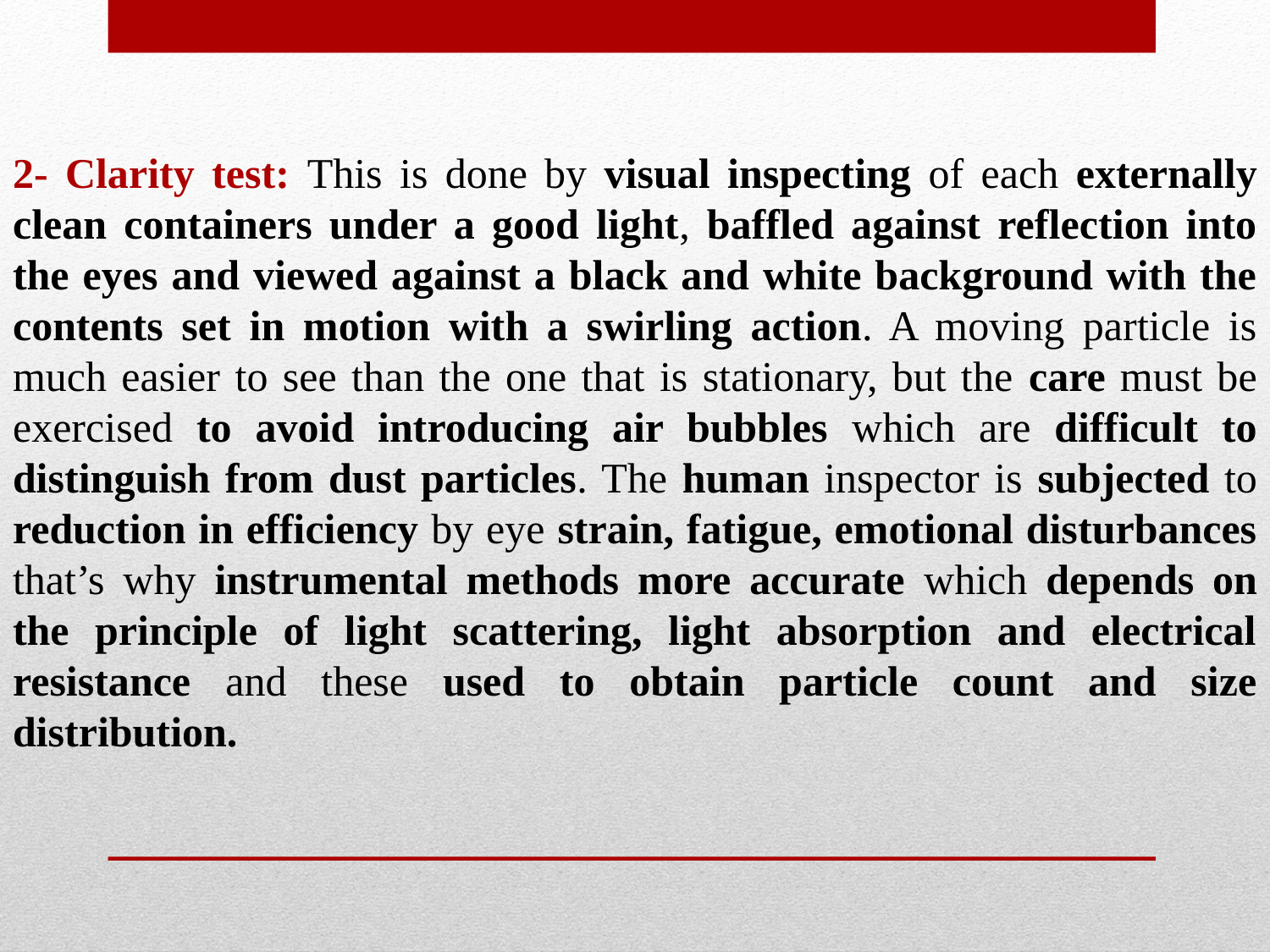

2- Clarity test: This is done by visual inspecting of each externally clean containers under a good light, baffled against reflection into the eyes and viewed against a black and white background with the contents set in motion with a swirling action. A moving particle is much easier to see than the one that is stationary, but the care must be exercised to avoid introducing air bubbles which are difficult to distinguish from dust particles. The human inspector is subjected to reduction in efficiency by eye strain, fatigue, emotional disturbances that’s why instrumental methods more accurate which depends on the principle of light scattering, light absorption and electrical resistance and these used to obtain particle count and size distribution.